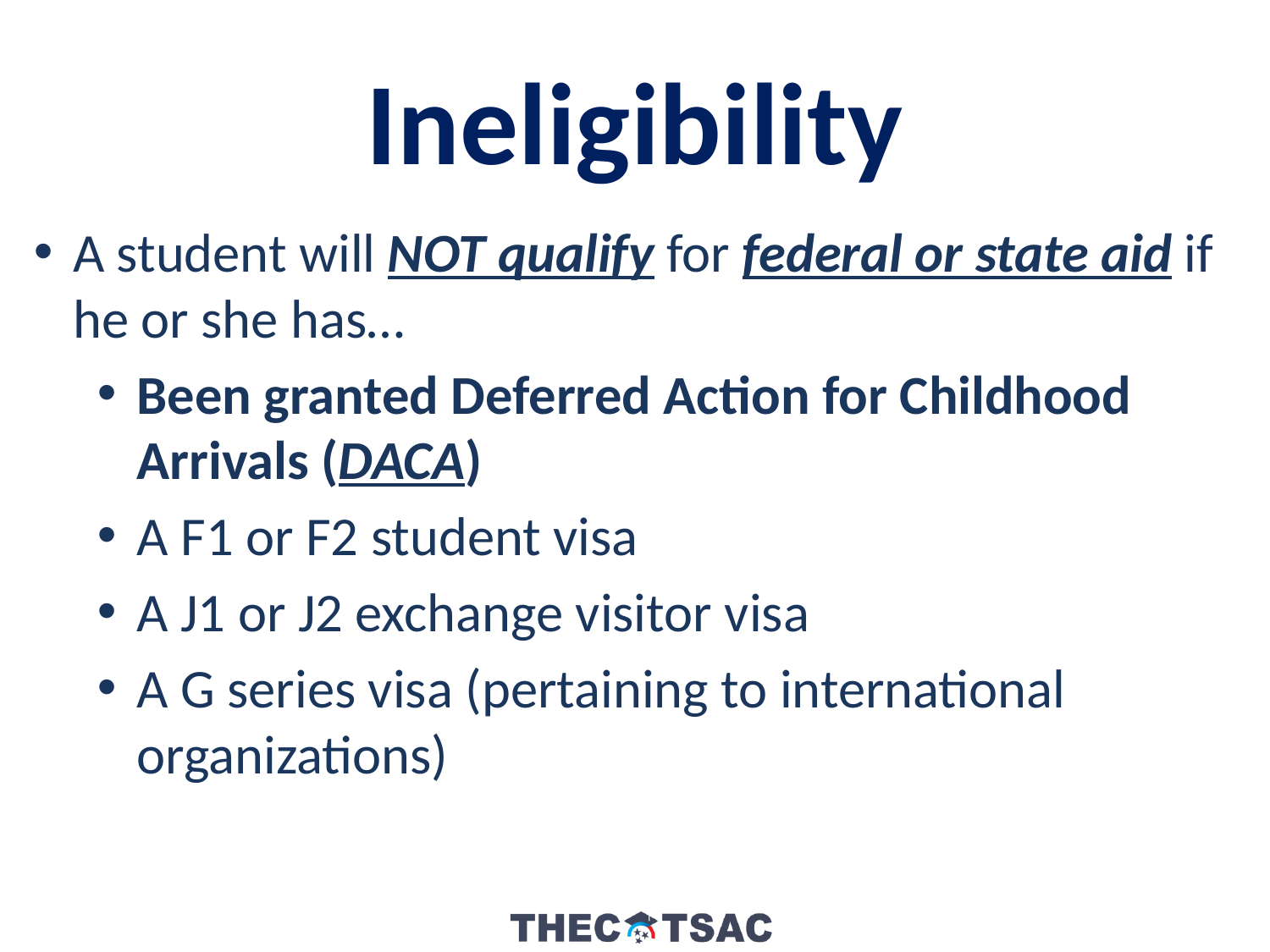

Ineligibility
A student will NOT qualify for federal or state aid if he or she has…
Been granted Deferred Action for Childhood Arrivals (DACA)
A F1 or F2 student visa
A J1 or J2 exchange visitor visa
A G series visa (pertaining to international organizations)